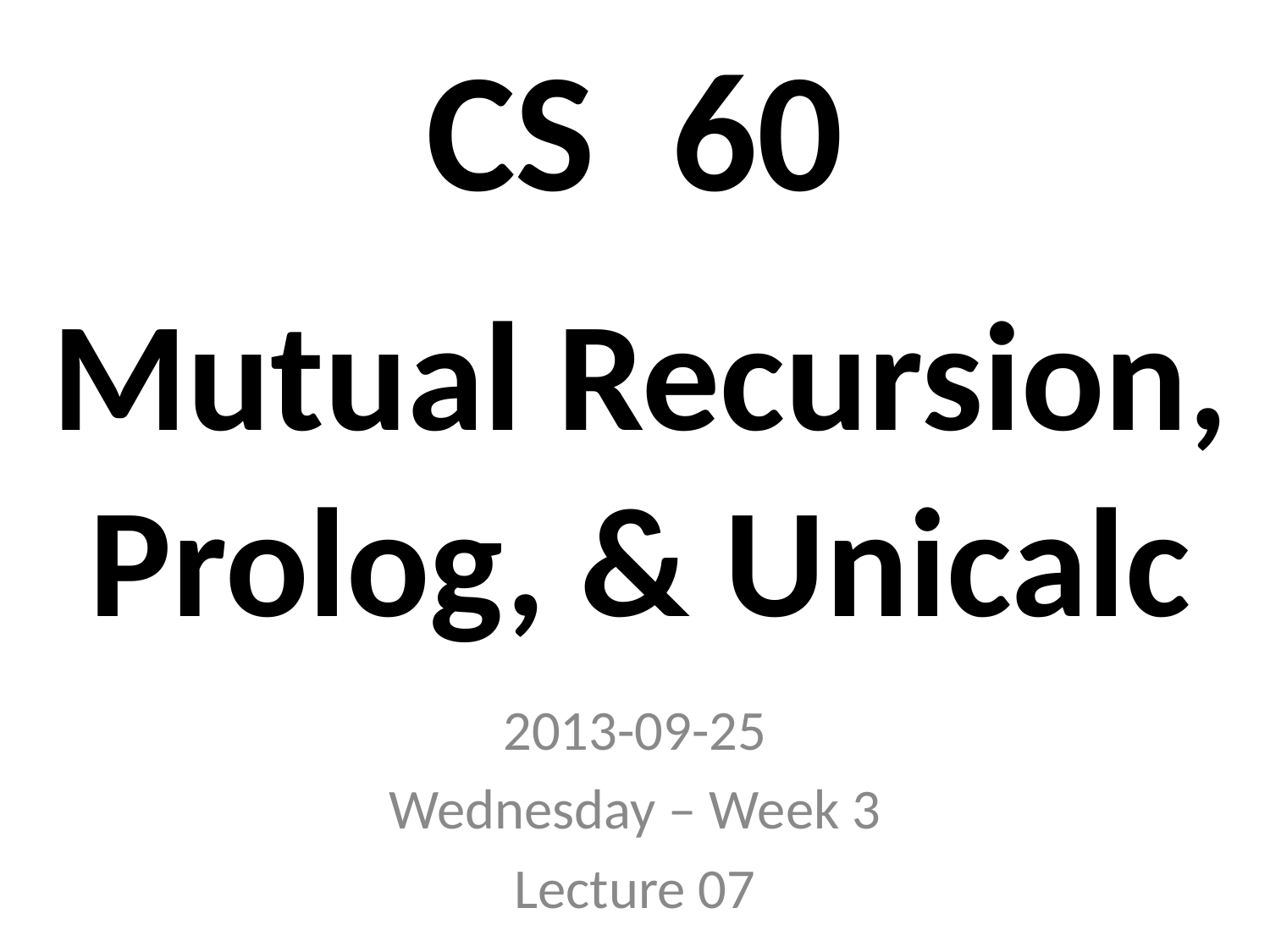

# CS  60
Mutual Recursion, Prolog, & Unicalc
2013-09-25
Wednesday – Week 3
Lecture 07